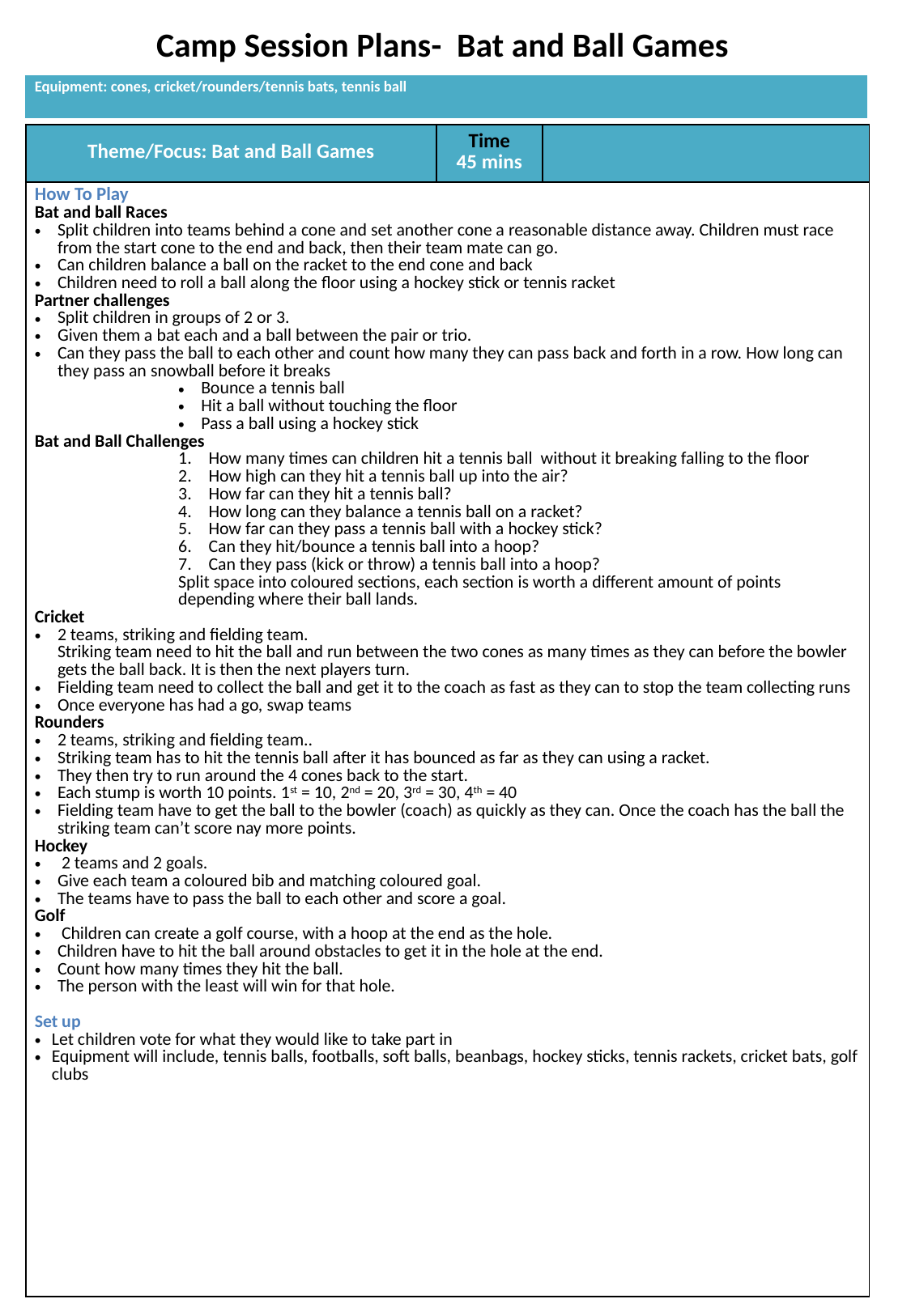

Camp Session Plans-  Bat and Ball Games
| Equipment: cones, cricket/rounders/tennis bats, tennis ball |
| --- |
| Theme/Focus: Bat and Ball Games | Time 45 mins |  |
| --- | --- | --- |
| How To Play Bat and ball Races Split children into teams behind a cone and set another cone a reasonable distance away. Children must race from the start cone to the end and back, then their team mate can go. Can children balance a ball on the racket to the end cone and back Children need to roll a ball along the floor using a hockey stick or tennis racket Partner challenges Split children in groups of 2 or 3. Given them a bat each and a ball between the pair or trio. Can they pass the ball to each other and count how many they can pass back and forth in a row. How long can they pass an snowball before it breaks Bounce a tennis ball Hit a ball without touching the floor Pass a ball using a hockey stick Bat and Ball Challenges How many times can children hit a tennis ball without it breaking falling to the floor How high can they hit a tennis ball up into the air? How far can they hit a tennis ball? How long can they balance a tennis ball on a racket? How far can they pass a tennis ball with a hockey stick? Can they hit/bounce a tennis ball into a hoop? Can they pass (kick or throw) a tennis ball into a hoop? Split space into coloured sections, each section is worth a different amount of points depending where their ball lands. Cricket 2 teams, striking and fielding team. Striking team need to hit the ball and run between the two cones as many times as they can before the bowler gets the ball back. It is then the next players turn. Fielding team need to collect the ball and get it to the coach as fast as they can to stop the team collecting runs Once everyone has had a go, swap teams Rounders 2 teams, striking and fielding team.. Striking team has to hit the tennis ball after it has bounced as far as they can using a racket. They then try to run around the 4 cones back to the start. Each stump is worth 10 points. 1st = 10, 2nd = 20, 3rd = 30, 4th = 40 Fielding team have to get the ball to the bowler (coach) as quickly as they can. Once the coach has the ball the striking team can’t score nay more points. Hockey 2 teams and 2 goals. Give each team a coloured bib and matching coloured goal. The teams have to pass the ball to each other and score a goal. Golf Children can create a golf course, with a hoop at the end as the hole. Children have to hit the ball around obstacles to get it in the hole at the end. Count how many times they hit the ball. The person with the least will win for that hole. Set up Let children vote for what they would like to take part in Equipment will include, tennis balls, footballs, soft balls, beanbags, hockey sticks, tennis rackets, cricket bats, golf clubs |  |  |